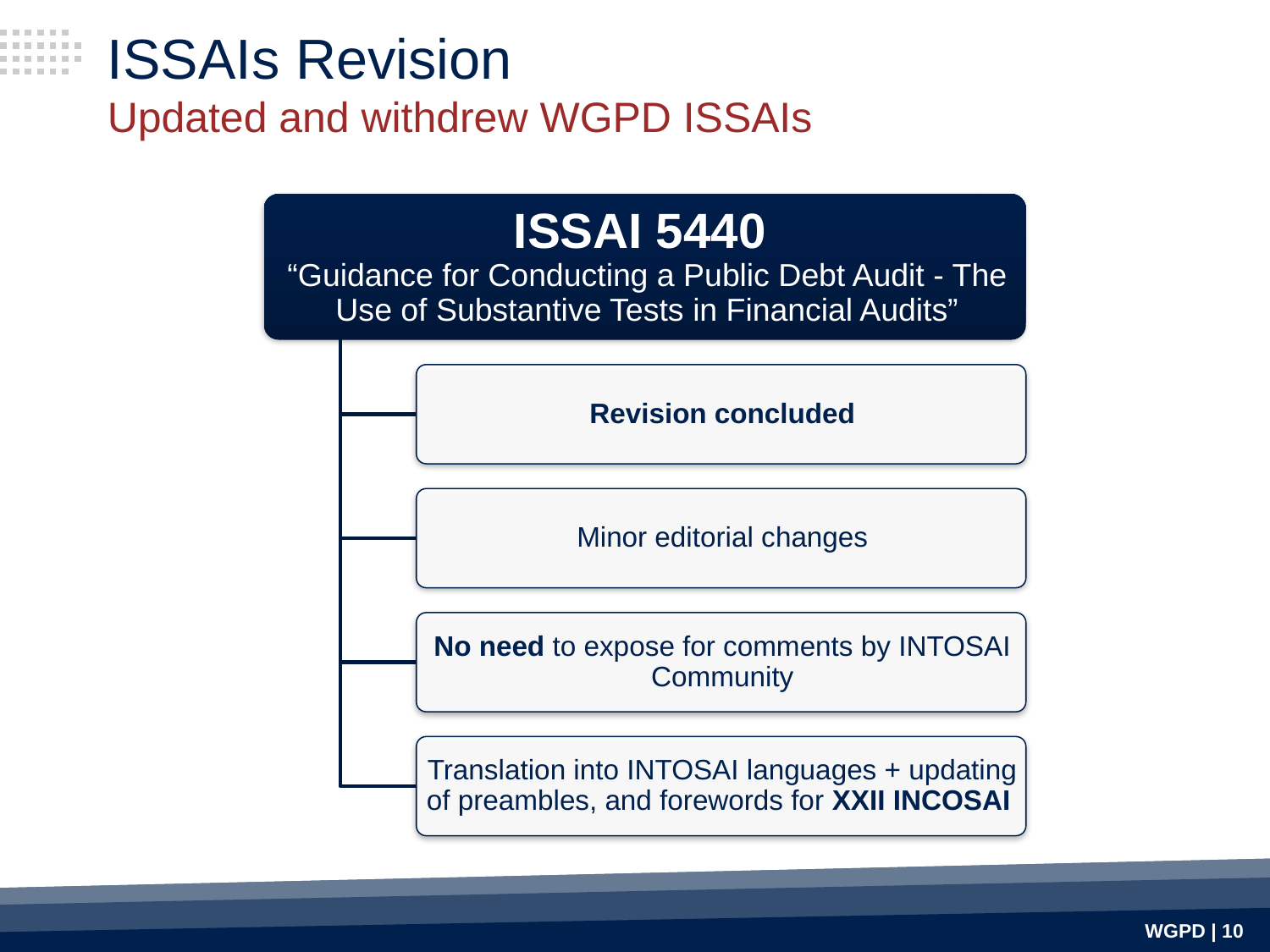

ISSAIs Revision
Updated and withdrew WGPD ISSAIs
ISSAI 5440
“Guidance for Conducting a Public Debt Audit - The Use of Substantive Tests in Financial Audits”
Revision concluded
Minor editorial changes
No need to expose for comments by INTOSAI Community
Translation into INTOSAI languages + updating of preambles, and forewords for XXII INCOSAI
WGPD | 10